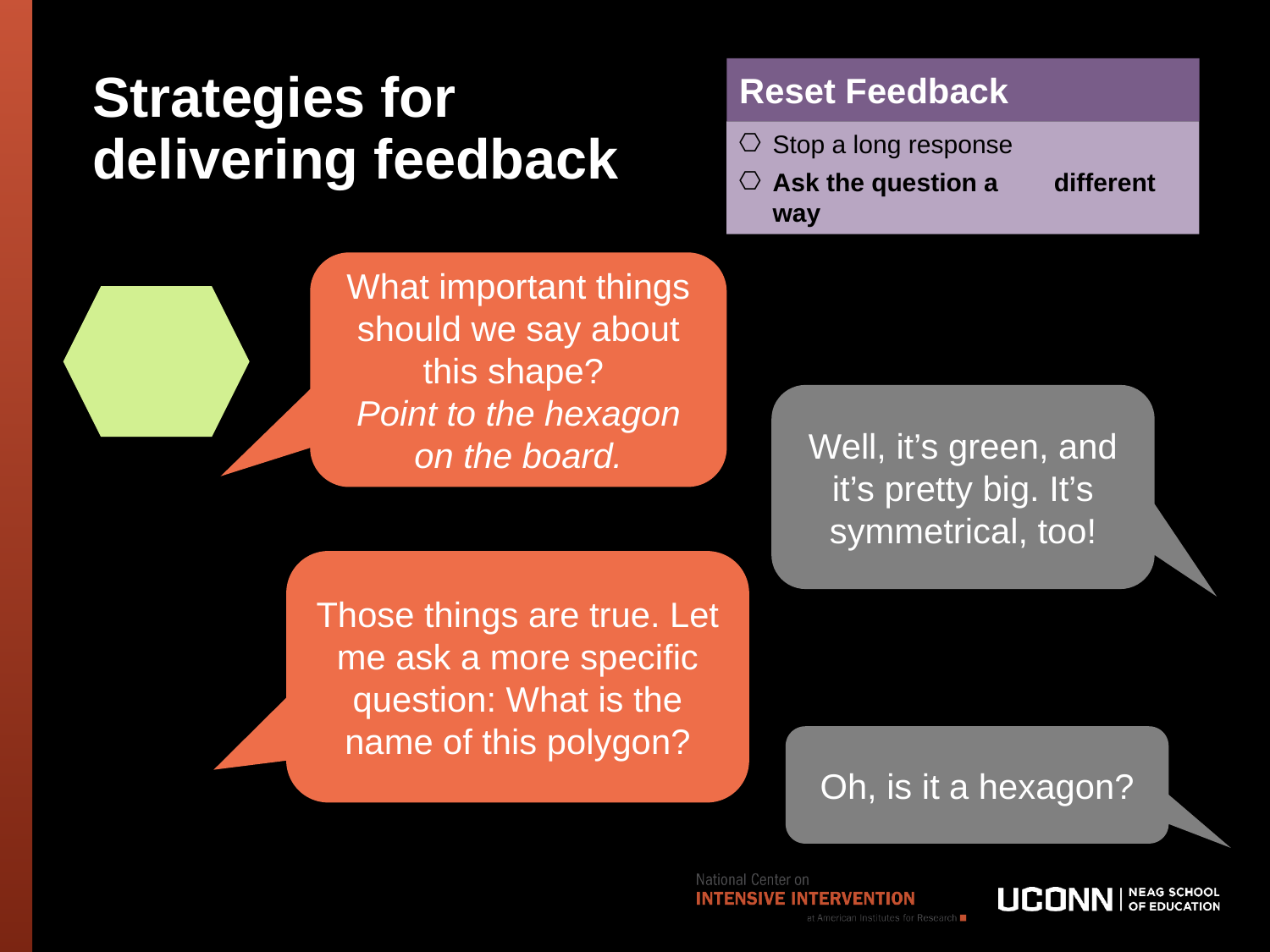

# Strategies for delivering feedback
Reset Feedback
Stop a long response
Ask the question a        different way
What important things should we say about this shape?
Point to the hexagon on the board.

Well, it’s green, and it’s pretty big. It’s symmetrical, too!
Those things are true. Let me ask a more specific question: What is the name of this polygon?
Oh, is it a hexagon?